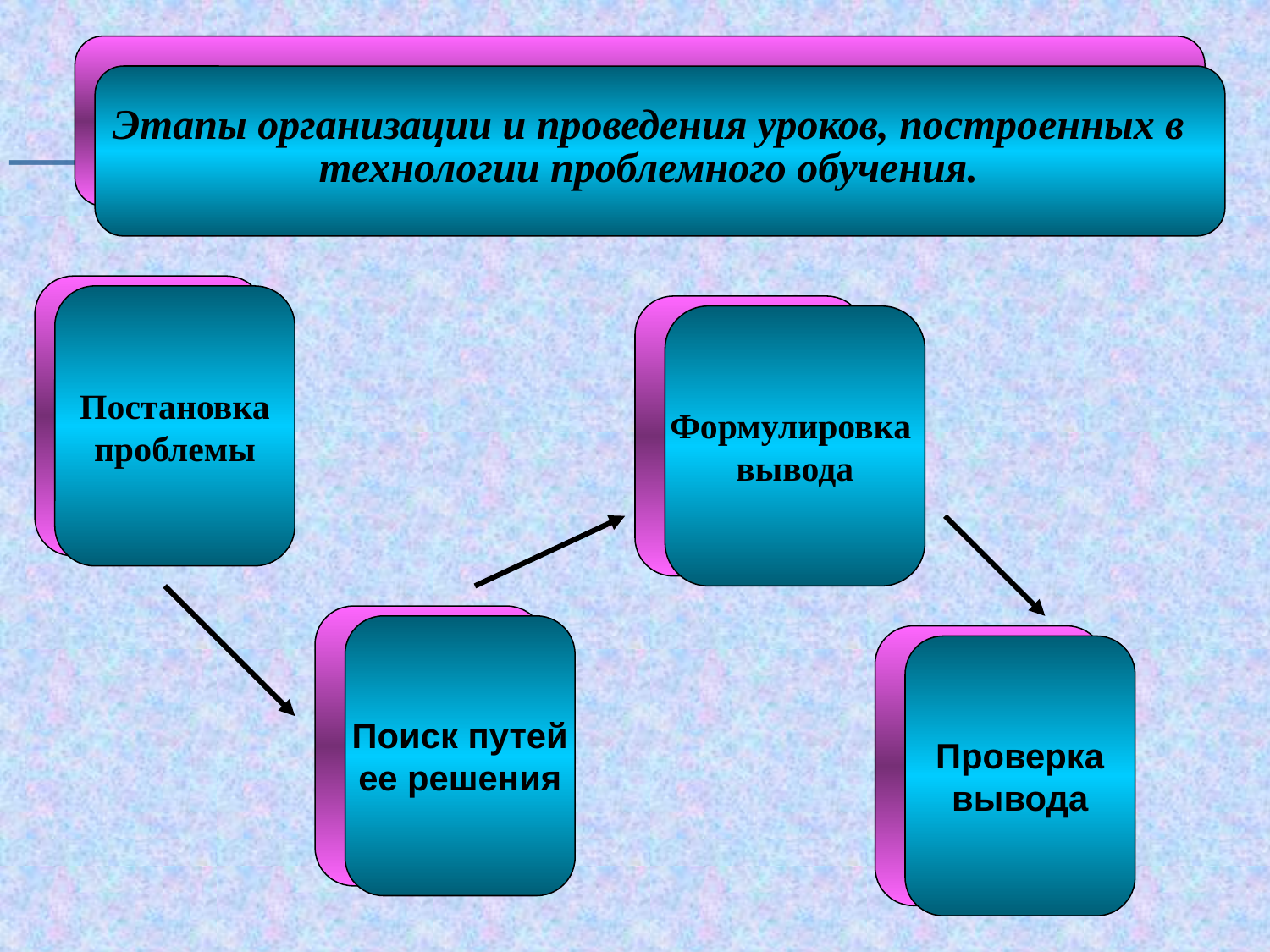

# Этапы организации и проведения уроков, построенных в технологии проблемного обучения.

Постановка
проблемы

Формулировка
вывода

Поиск путей
ее решения

Проверка
вывода